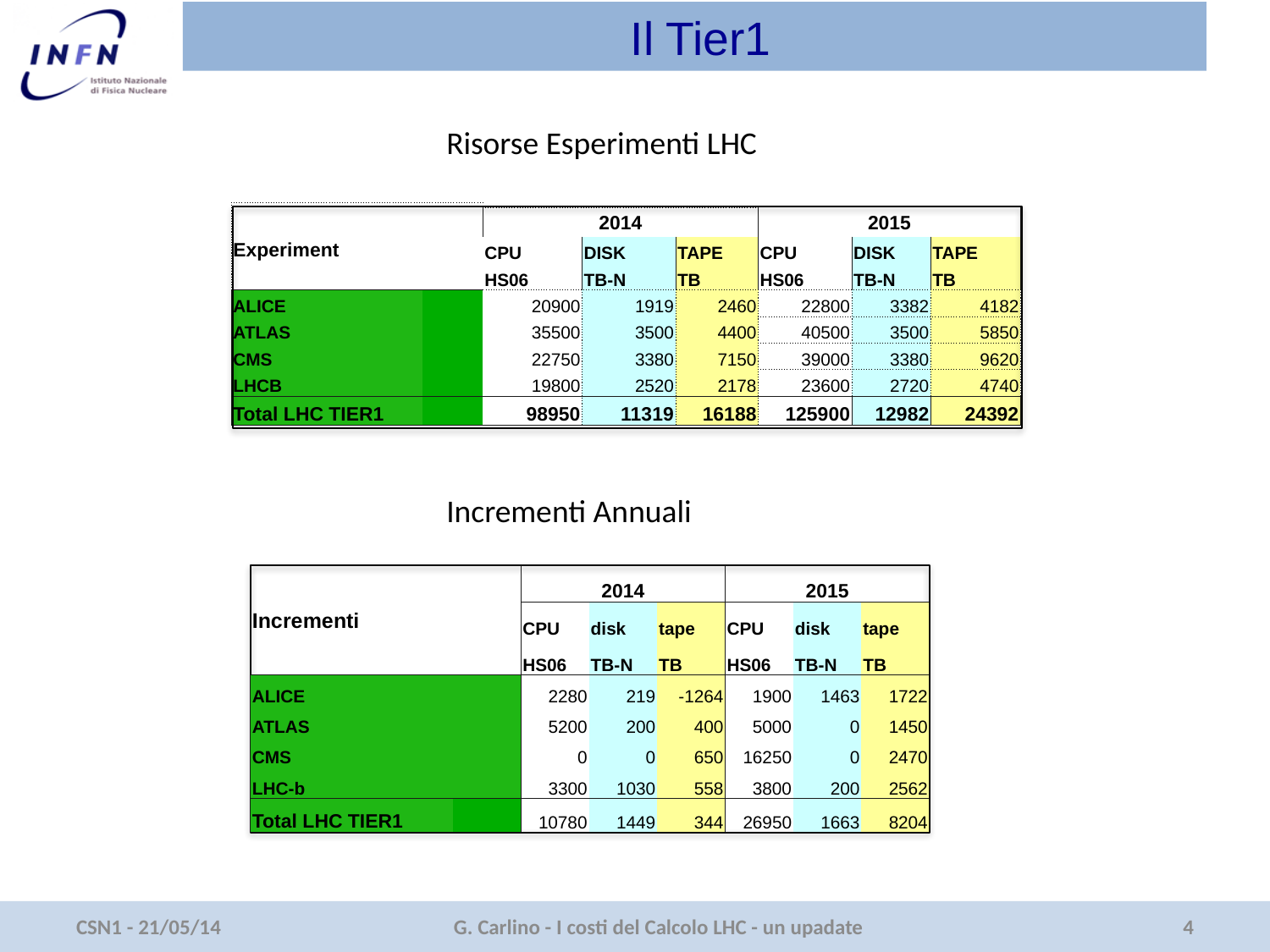

# Il Tier1
Risorse Esperimenti LHC
|  |  |
| --- | --- |
| Experiment | % |
|  |  |
| ALICE |  |
| ATLAS |  |
| CMS |  |
| LHCB |  |
| Total LHC TIER1 |  |

| 2014 |  |  | 2015 |  |  |
| --- | --- | --- | --- | --- | --- |
| CPU | DISK | TAPE | CPU | DISK | TAPE |
| HS06 | TB-N | TB | HS06 | TB-N | TB |
| 20900 | 1919 | 2460 | 22800 | 3382 | 4182 |
| 35500 | 3500 | 4400 | 40500 | 3500 | 5850 |
| 22750 | 3380 | 7150 | 39000 | 3380 | 9620 |
| 19800 | 2520 | 2178 | 23600 | 2720 | 4740 |
| 98950 | 11319 | 16188 | 125900 | 12982 | 24392 |
Incrementi Annuali

|  |  | 2014 |  |  | 2015 |  |  |
| --- | --- | --- | --- | --- | --- | --- | --- |
| Incrementi |  | CPU | disk | tape | CPU | disk | tape |
|  |  | HS06 | TB-N | TB | HS06 | TB-N | TB |
| ALICE |  | 2280 | 219 | -1264 | 1900 | 1463 | 1722 |
| ATLAS |  | 5200 | 200 | 400 | 5000 | 0 | 1450 |
| CMS |  | 0 | 0 | 650 | 16250 | 0 | 2470 |
| LHC-b |  | 3300 | 1030 | 558 | 3800 | 200 | 2562 |
| Total LHC TIER1 |  | 10780 | 1449 | 344 | 26950 | 1663 | 8204 |
CSN1 - 21/05/14
G. Carlino - I costi del Calcolo LHC - un upadate
4